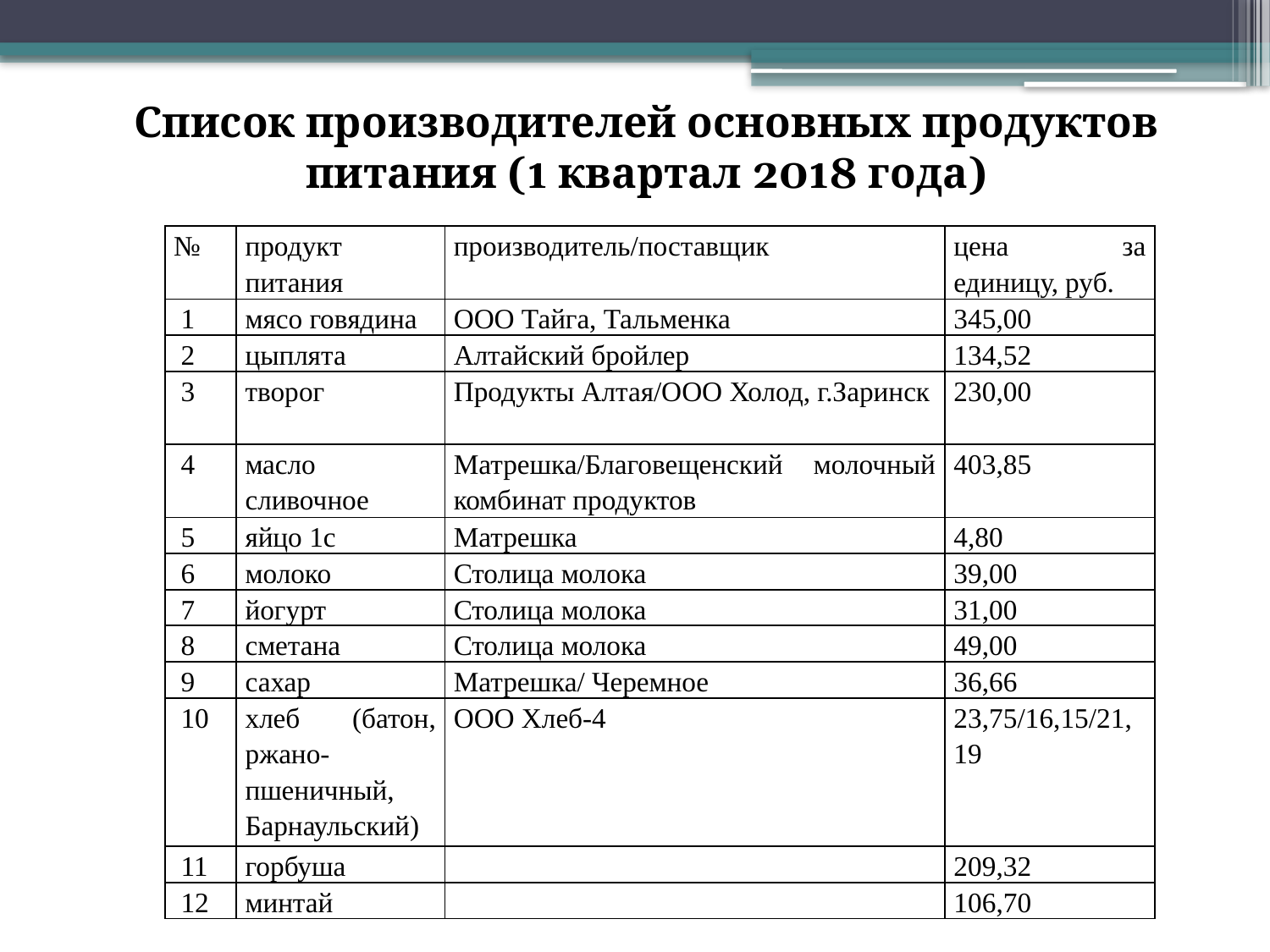

# Список производителей основных продуктов питания (1 квартал 2018 года)
| № | продукт питания | производитель/поставщик | цена за единицу, руб. |
| --- | --- | --- | --- |
| 1 | мясо говядина | ООО Тайга, Тальменка | 345,00 |
| 2 | цыплята | Алтайский бройлер | 134,52 |
| 3 | творог | Продукты Алтая/ООО Холод, г.Заринск | 230,00 |
| 4 | масло сливочное | Матрешка/Благовещенский молочный комбинат продуктов | 403,85 |
| 5 | яйцо 1с | Матрешка | 4,80 |
| 6 | молоко | Столица молока | 39,00 |
| 7 | йогурт | Столица молока | 31,00 |
| 8 | сметана | Столица молока | 49,00 |
| 9 | сахар | Матрешка/ Черемное | 36,66 |
| 10 | хлеб (батон, ржано-пшеничный, Барнаульский) | ООО Хлеб-4 | 23,75/16,15/21,19 |
| 11 | горбуша |  | 209,32 |
| 12 | минтай |  | 106,70 |